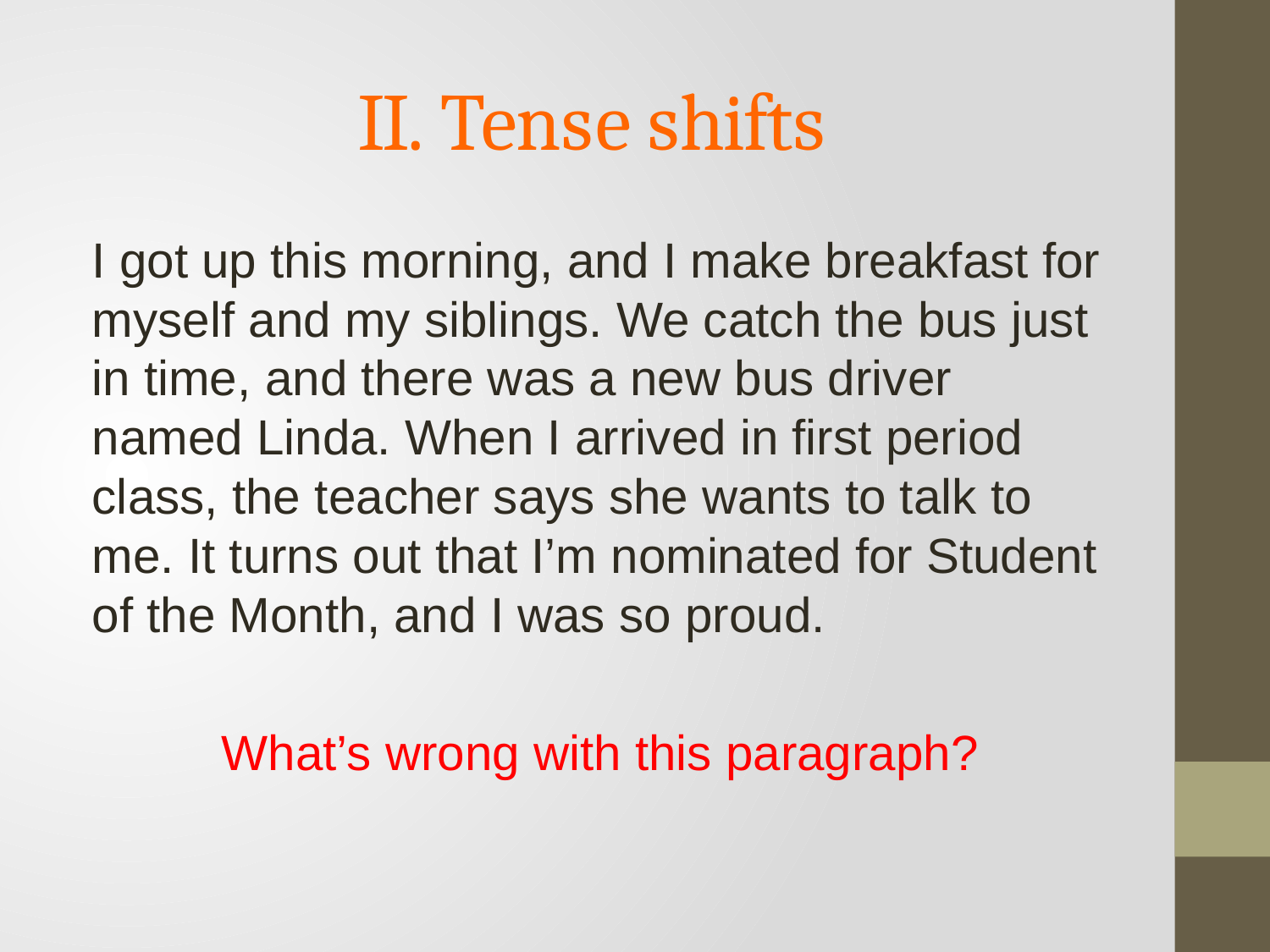

# II. Tense shifts
I got up this morning, and I make breakfast for myself and my siblings. We catch the bus just in time, and there was a new bus driver named Linda. When I arrived in first period class, the teacher says she wants to talk to me. It turns out that I’m nominated for Student of the Month, and I was so proud.

What’s wrong with this paragraph?